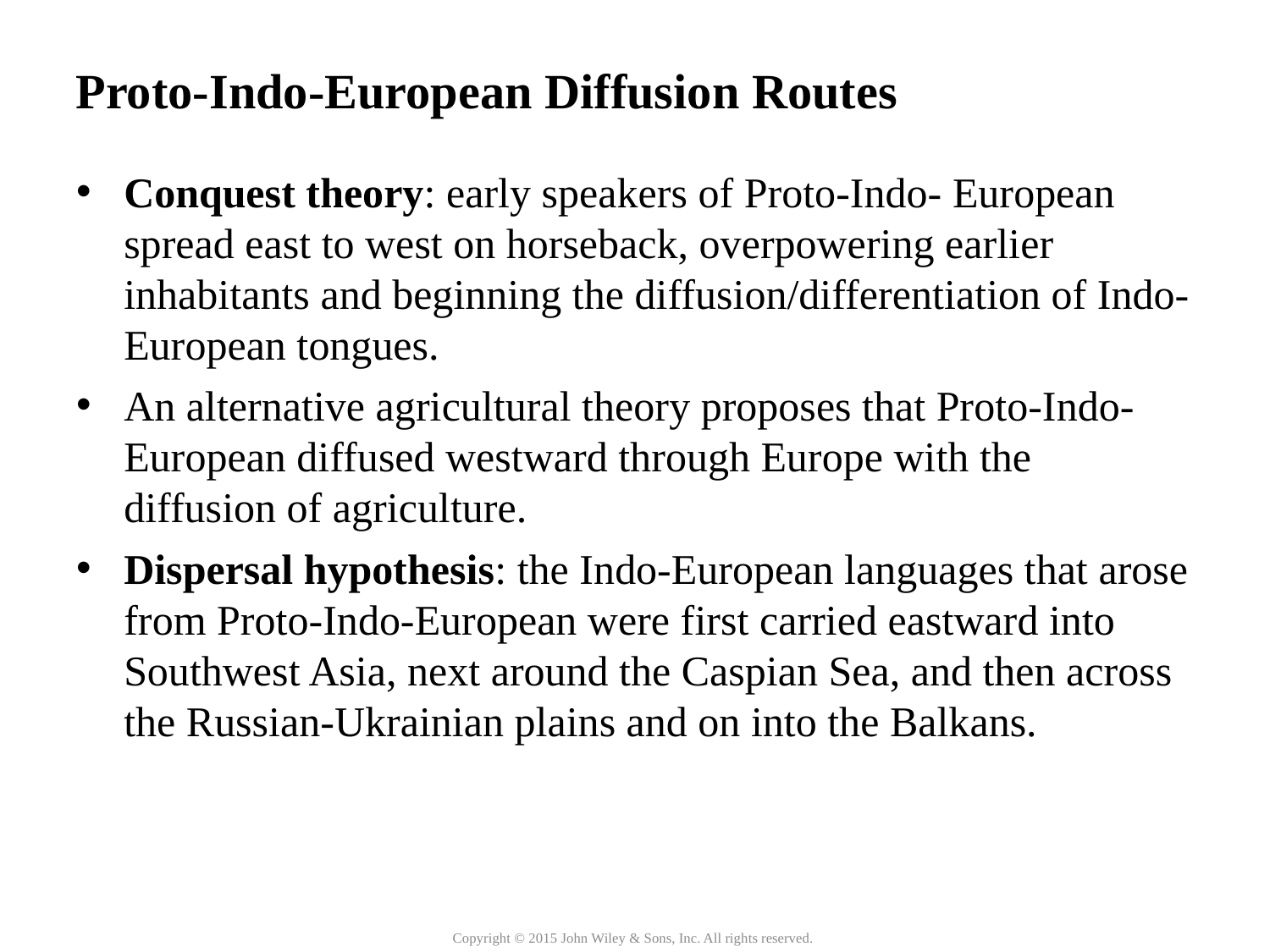

Proto-Indo-European Diffusion Routes
Conquest theory: early speakers of Proto-Indo- European spread east to west on horseback, overpowering earlier inhabitants and beginning the diffusion/differentiation of Indo-European tongues.
An alternative agricultural theory proposes that Proto-Indo-European diffused westward through Europe with the diffusion of agriculture.
Dispersal hypothesis: the Indo-European languages that arose from Proto-Indo-European were first carried eastward into Southwest Asia, next around the Caspian Sea, and then across the Russian-Ukrainian plains and on into the Balkans.
Copyright © 2015 John Wiley & Sons, Inc. All rights reserved.